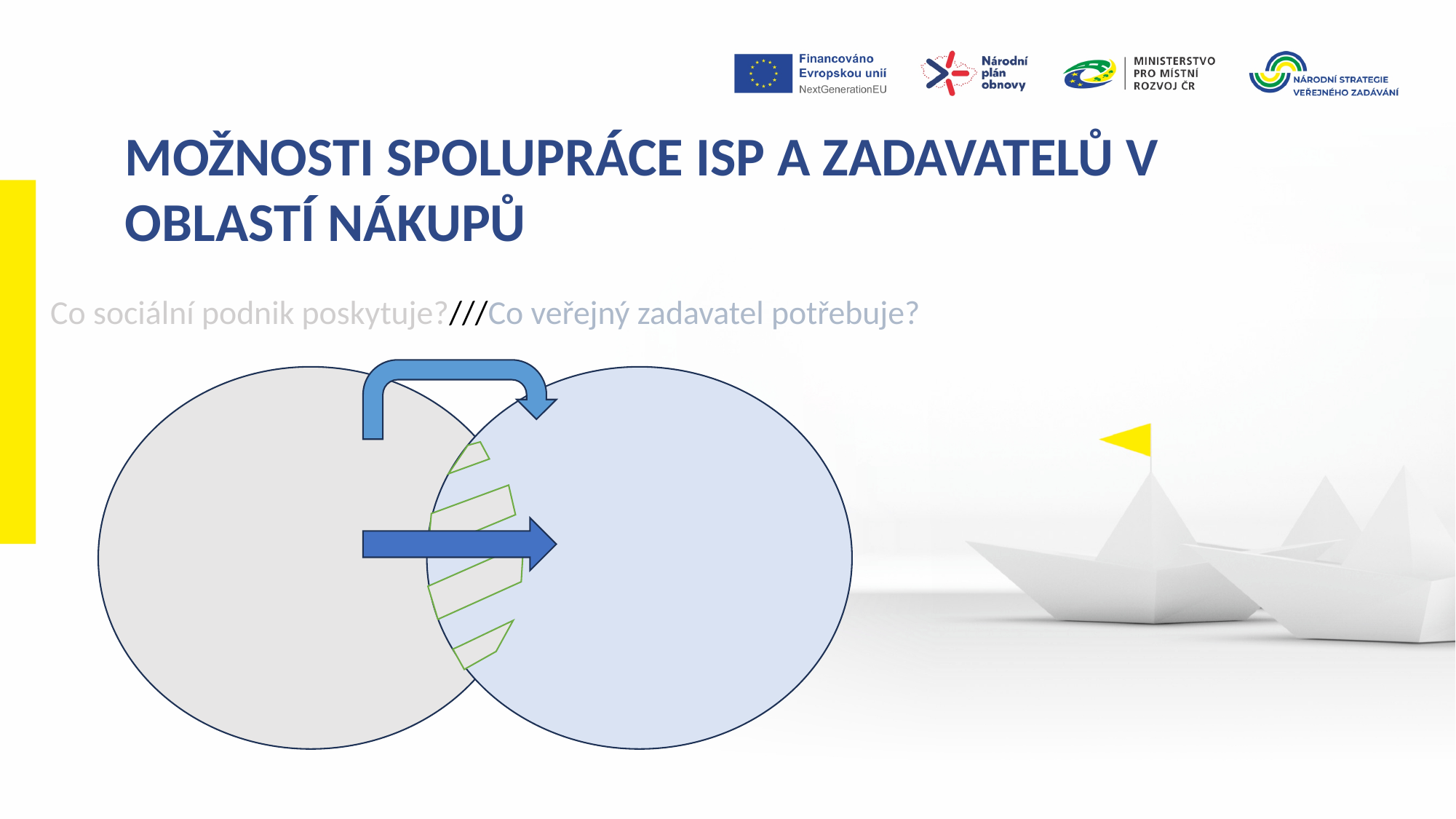

MOŽNOSTI SPOLUPRÁCE ISP A ZADAVATELŮ V OBLASTÍ NÁKUPŮ
Co sociální podnik poskytuje?///Co veřejný zadavatel potřebuje?